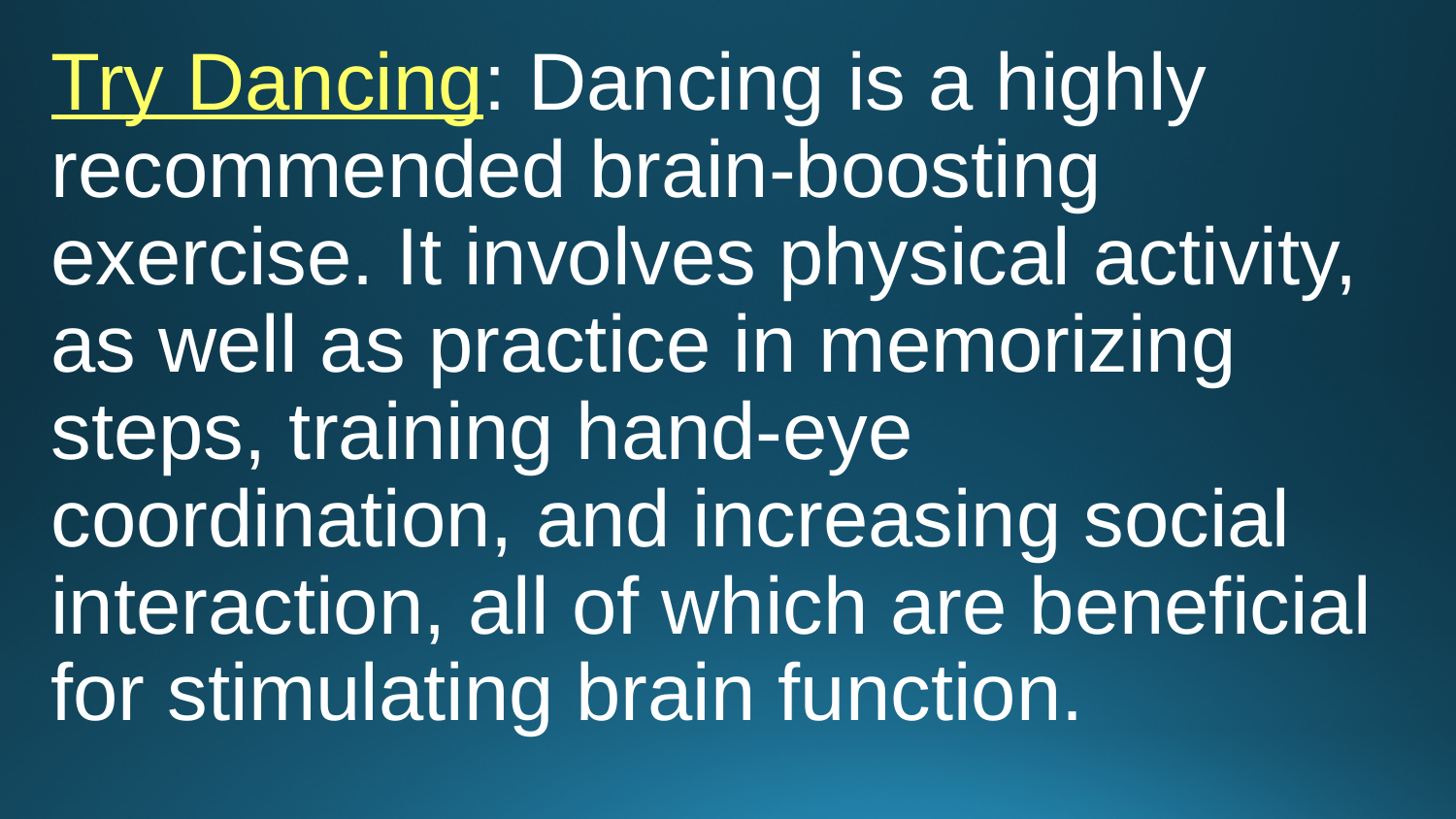

Try Dancing: Dancing is a highly recommended brain-boosting exercise. It involves physical activity, as well as practice in memorizing steps, training hand-eye coordination, and increasing social interaction, all of which are beneficial for stimulating brain function.